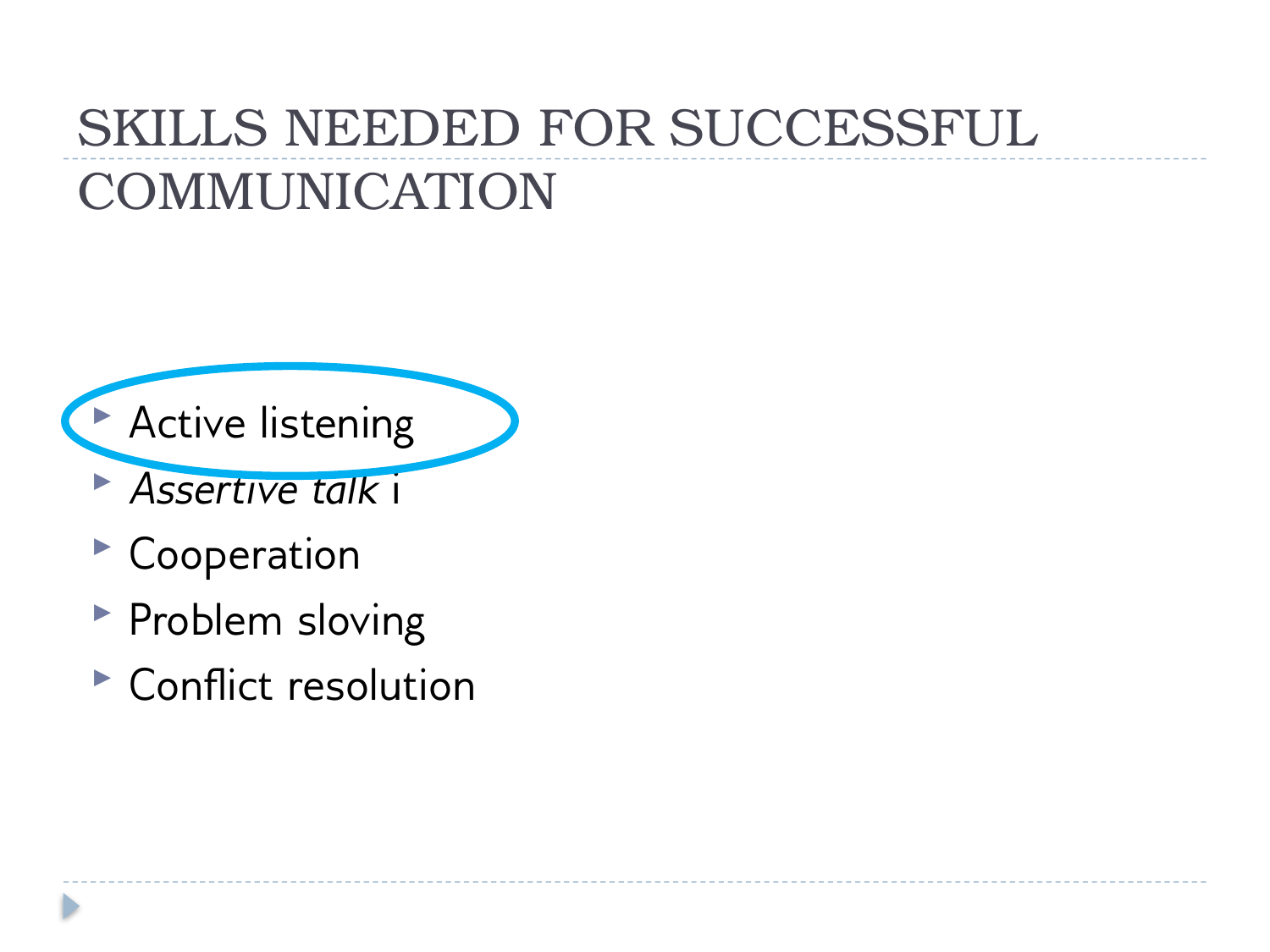

# SKILLS NEEDED FOR SUCCESSFUL COMMUNICATION

Active listening
Assertive talk i
Cooperation
Problem sloving
Conflict resolution